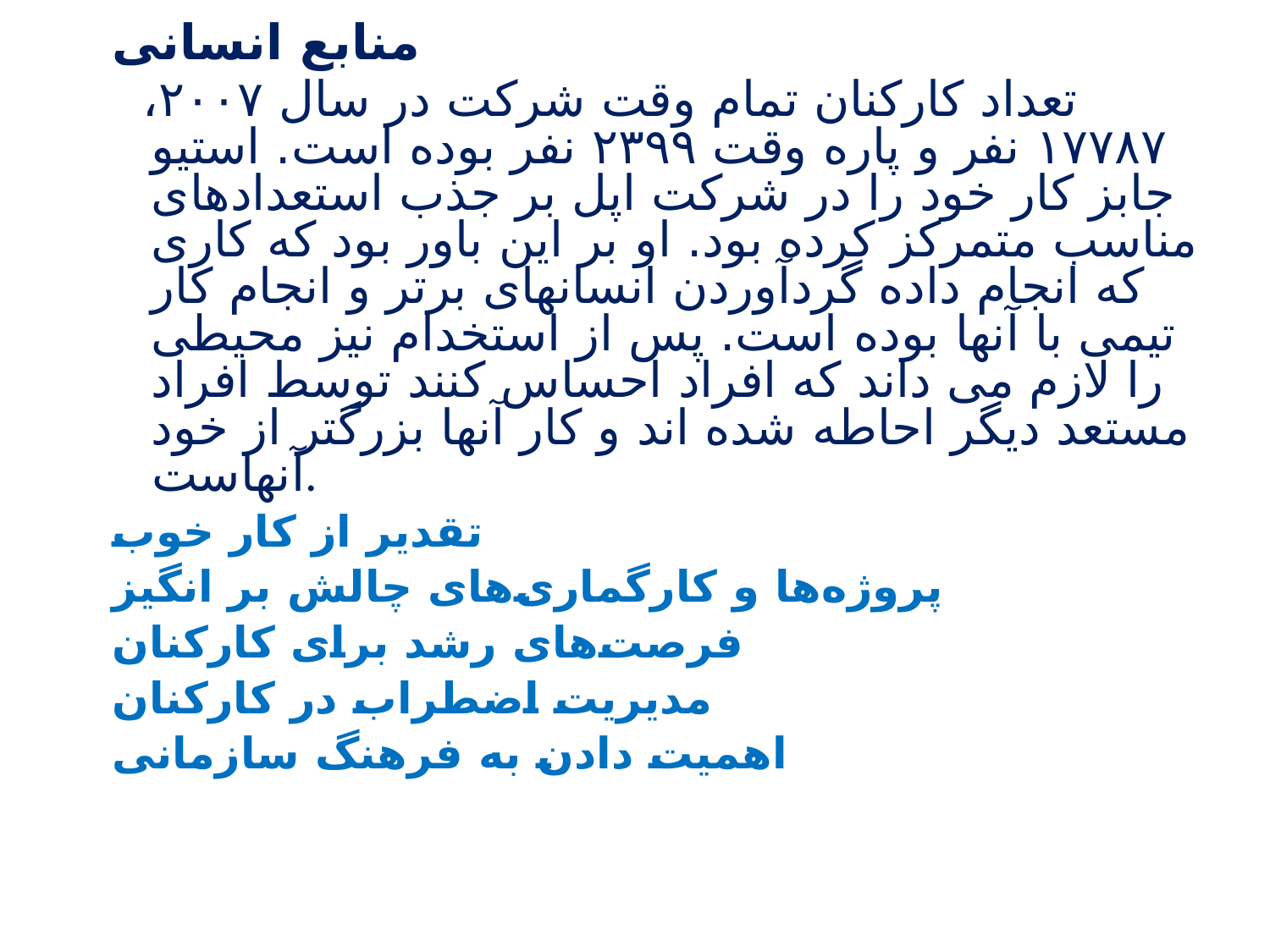

منابع انسانی
  تعداد کارکنان تمام وقت شرکت در سال ۲۰۰۷، ۱۷۷۸۷ نفر و پاره وقت ۲۳۹۹ نفر بوده است. استیو جابز کار خود را در شرکت اپل بر جذب استعدادهای مناسب متمرکز کرده بود. او بر این باور بود که کاری که انجام داده گردآوردن انسانهای برتر و انجام کار تیمی با آنها بوده است. پس از استخدام نیز محیطی را لازم می داند که افراد احساس کنند توسط افراد مستعد دیگر احاطه شده اند و کار آنها بزرگتر از خود آنهاست.
تقدیر از کار خوب
پروژه‌ها و کارگماری‌های چالش بر انگیز
فرصت‌های رشد برای کارکنان
مدیریت اضطراب در کارکنان
اهمیت دادن به فرهنگ سازمانی